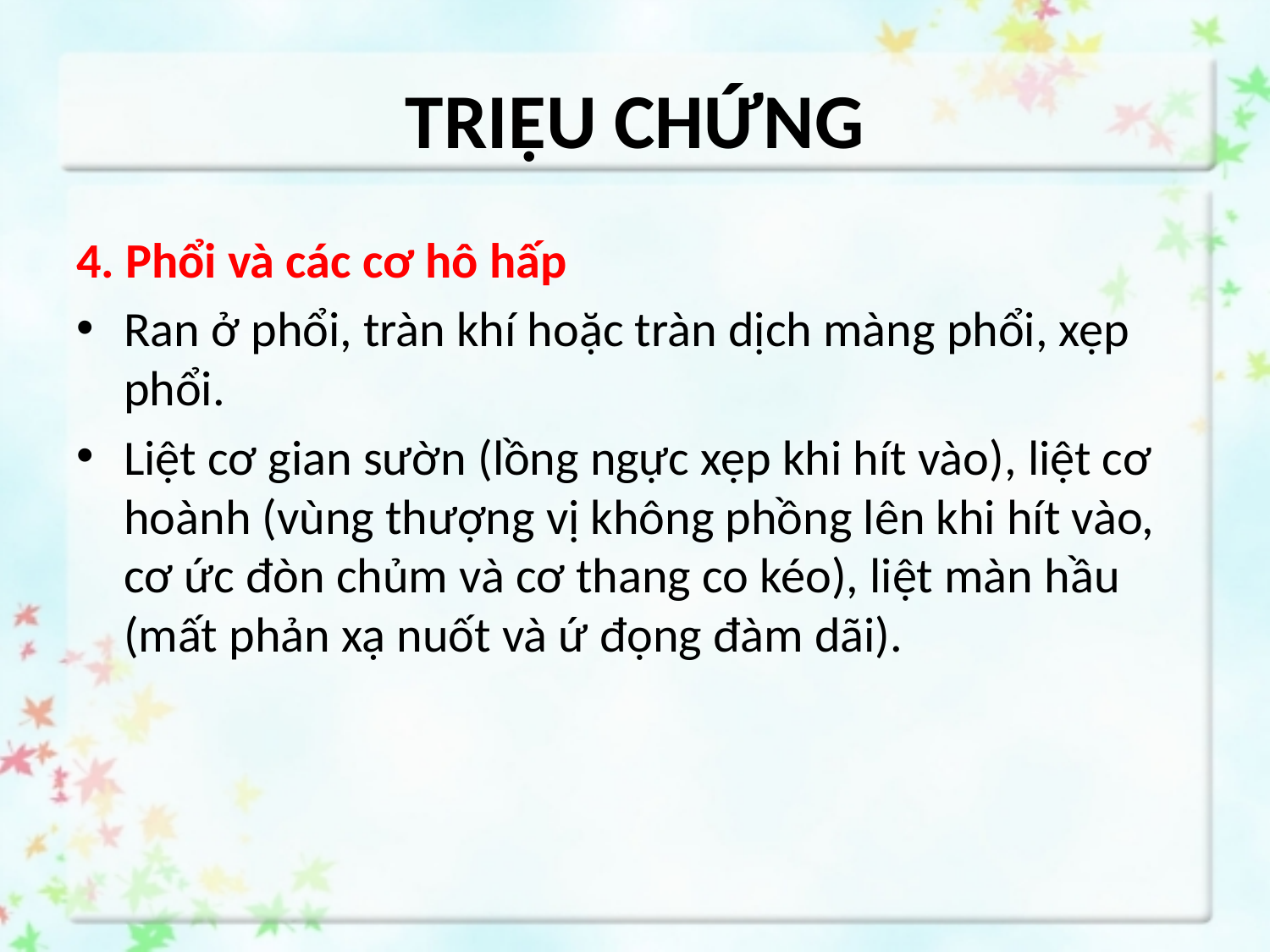

# TRIỆU CHỨNG
4. Phổi và các cơ hô hấp
Ran ở phổi, tràn khí hoặc tràn dịch màng phổi, xẹp phổi.
Liệt cơ gian sườn (lồng ngực xẹp khi hít vào), liệt cơ hoành (vùng thượng vị không phồng lên khi hít vào, cơ ức đòn chủm và cơ thang co kéo), liệt màn hầu (mất phản xạ nuốt và ứ đọng đàm dãi).